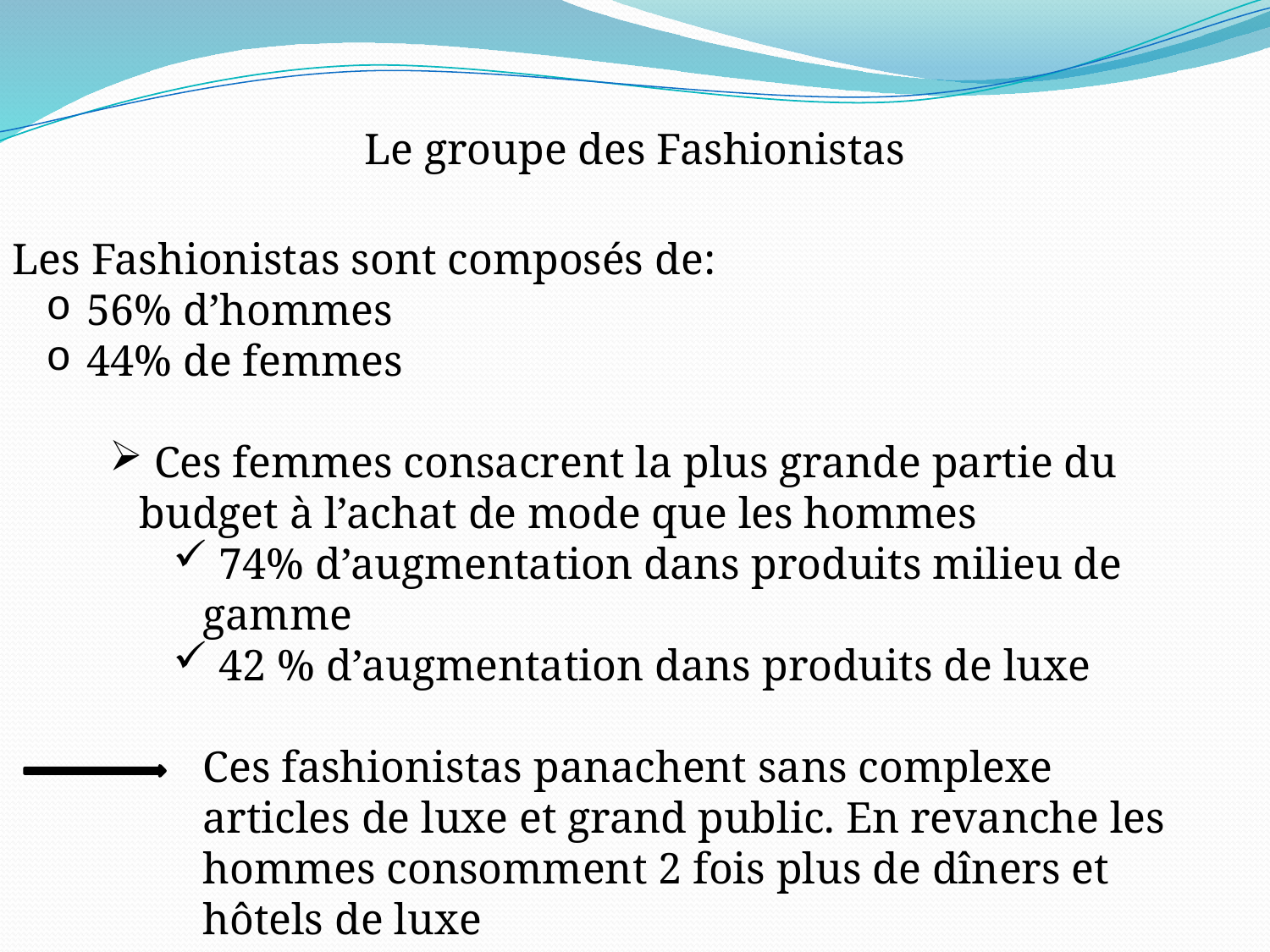

Le groupe des Fashionistas
Les Fashionistas sont composés de:
 56% d’hommes
 44% de femmes

 Ces femmes consacrent la plus grande partie du budget à l’achat de mode que les hommes
 74% d’augmentation dans produits milieu de gamme
 42 % d’augmentation dans produits de luxe

Ces fashionistas panachent sans complexe articles de luxe et grand public. En revanche les hommes consomment 2 fois plus de dîners et hôtels de luxe